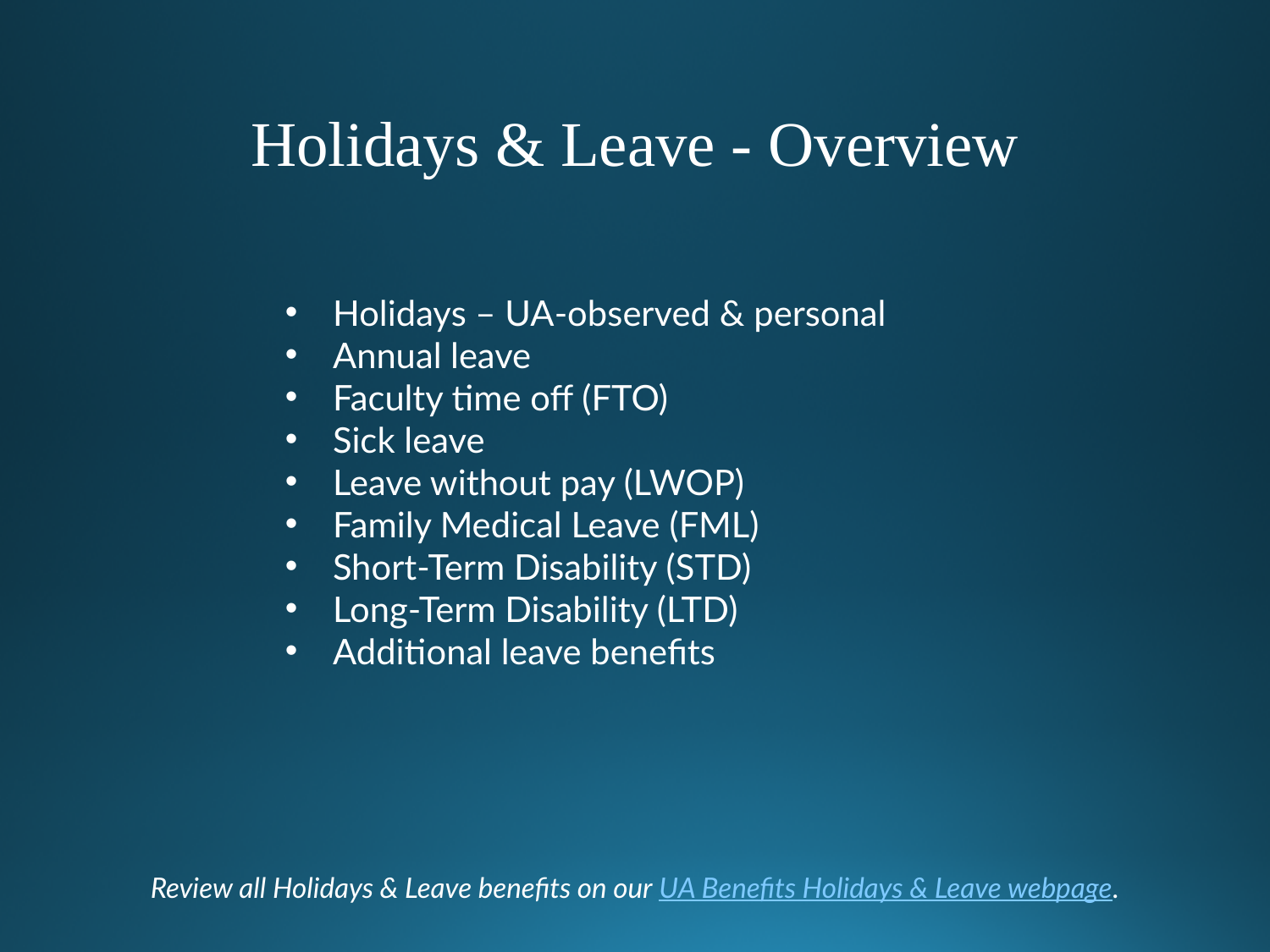

Holidays & Leave - Overview
Holidays – UA-observed & personal
Annual leave
Faculty time off (FTO)
Sick leave
Leave without pay (LWOP)
Family Medical Leave (FML)
Short-Term Disability (STD)
Long-Term Disability (LTD)
Additional leave benefits

Review all Holidays & Leave benefits on our UA Benefits Holidays & Leave webpage.